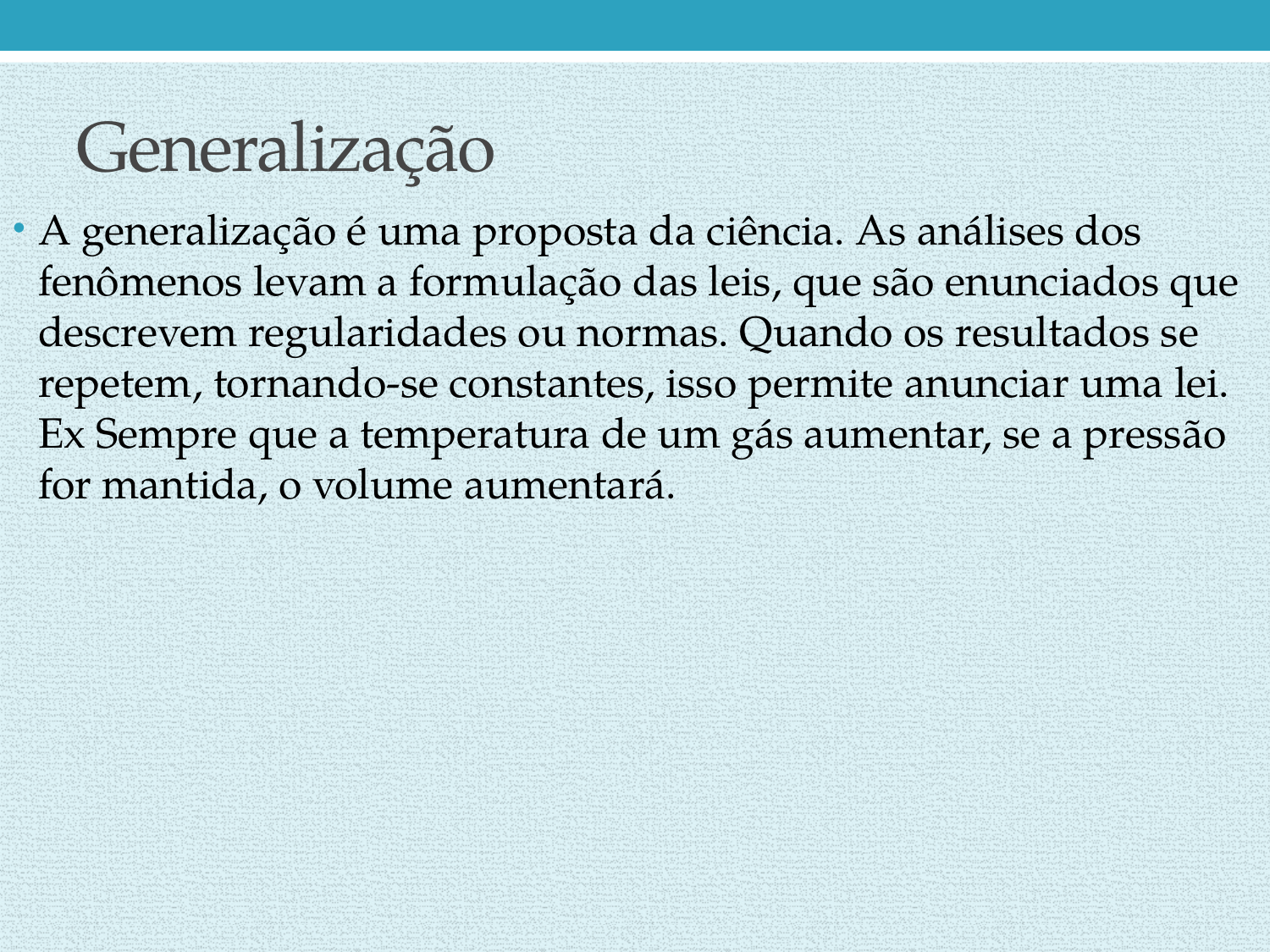

# Generalização
A generalização é uma proposta da ciência. As análises dos fenômenos levam a formulação das leis, que são enunciados que descrevem regularidades ou normas. Quando os resultados se repetem, tornando-se constantes, isso permite anunciar uma lei. Ex Sempre que a temperatura de um gás aumentar, se a pressão for mantida, o volume aumentará.